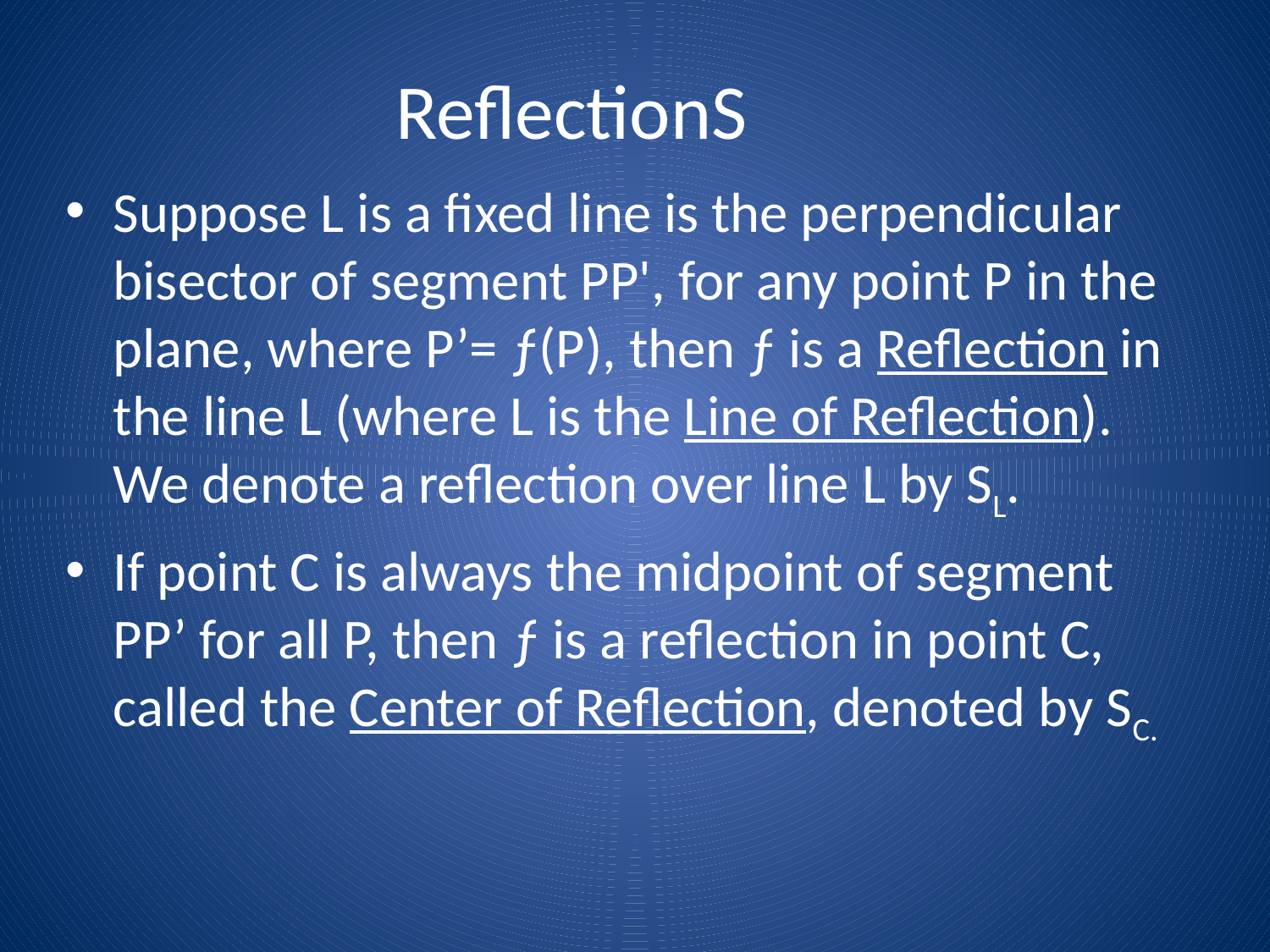

ReflectionS
Suppose L is a fixed line is the perpendicular bisector of segment PP', for any point P in the plane, where P’= ƒ(P), then ƒ is a Reflection in the line L (where L is the Line of Reflection). We denote a reflection over line L by SL.
If point C is always the midpoint of segment PP’ for all P, then ƒ is a reflection in point C, called the Center of Reflection, denoted by SC.